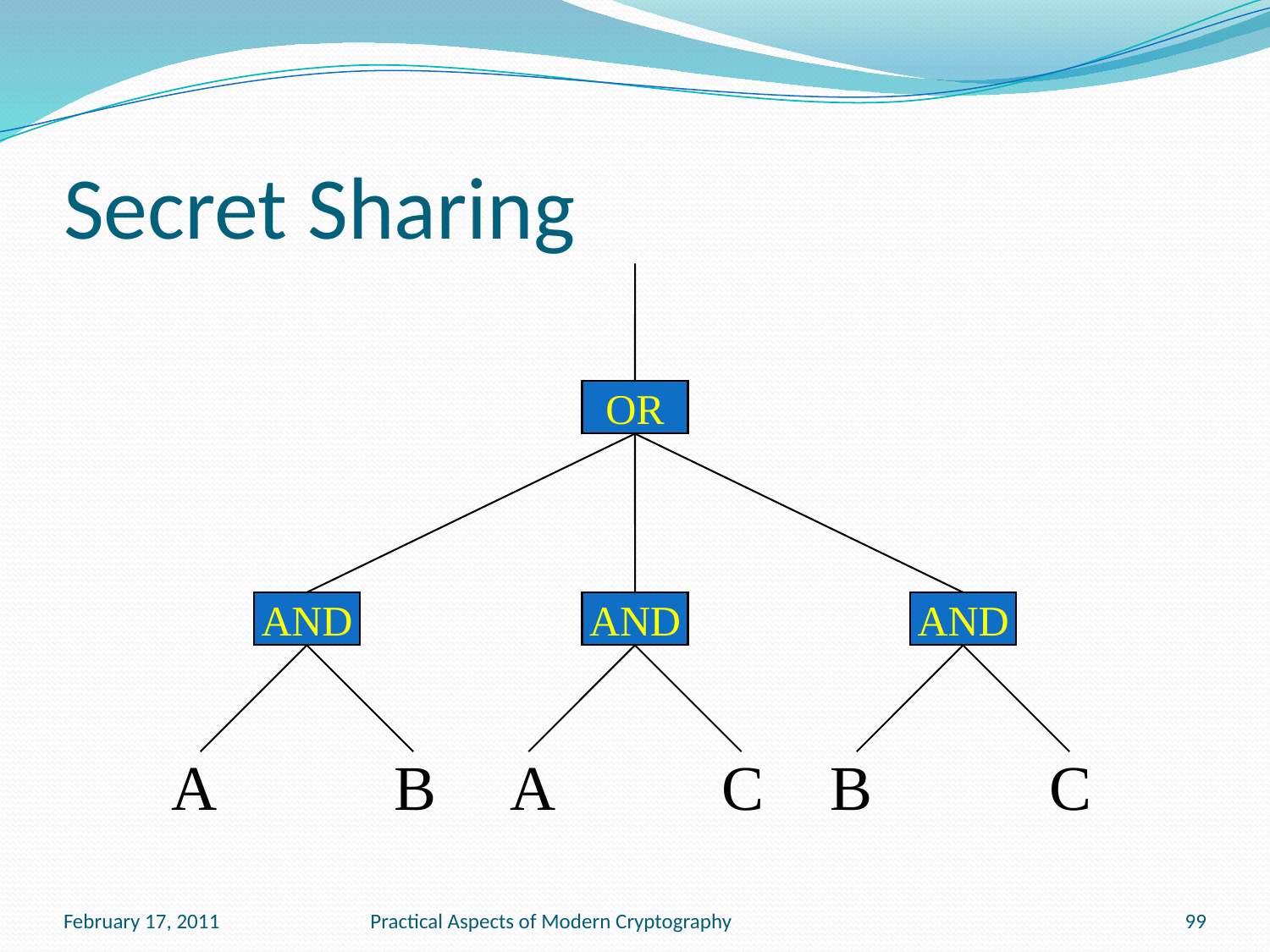

# Secret Sharing

OR

AND
AND
AND

A
B
A
C
B
C
February 17, 2011
Practical Aspects of Modern Cryptography
99